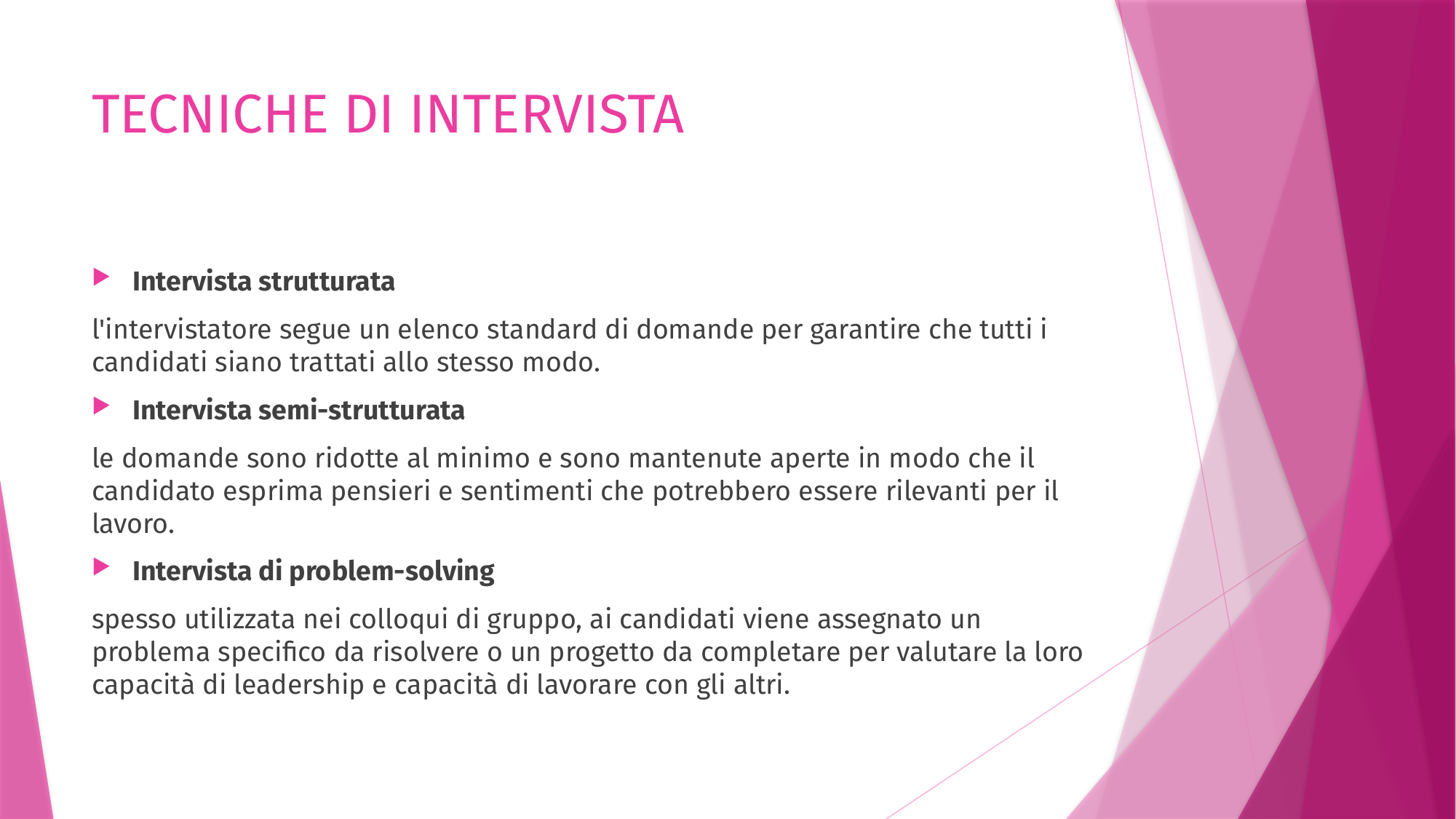

# TECNICHE DI INTERVISTA
Intervista strutturata
l'intervistatore segue un elenco standard di domande per garantire che tutti i candidati siano trattati allo stesso modo.
Intervista semi-strutturata
le domande sono ridotte al minimo e sono mantenute aperte in modo che il candidato esprima pensieri e sentimenti che potrebbero essere rilevanti per il lavoro.
Intervista di problem-solving
spesso utilizzata nei colloqui di gruppo, ai candidati viene assegnato un problema specifico da risolvere o un progetto da completare per valutare la loro capacità di leadership e capacità di lavorare con gli altri.